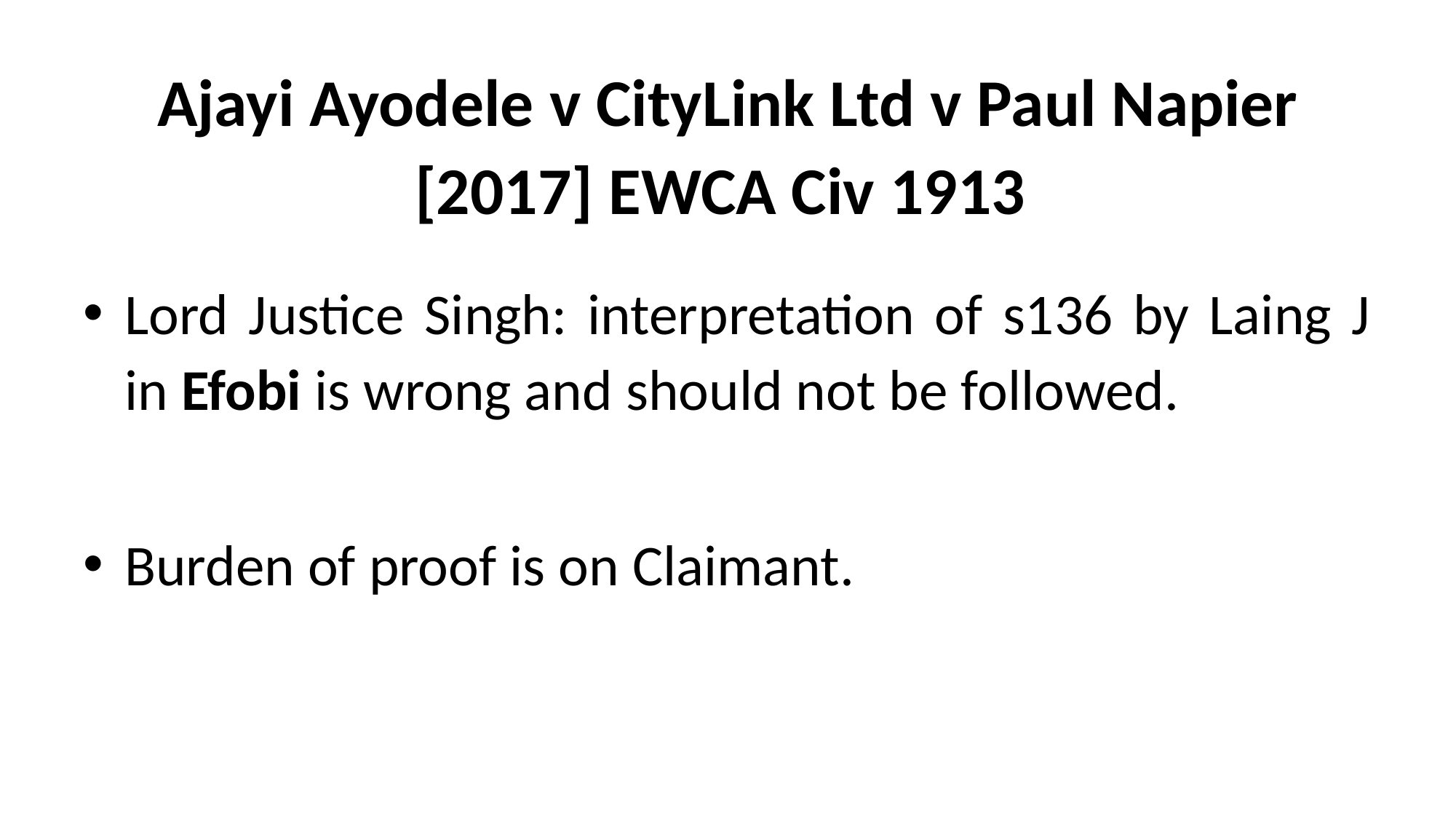

# Ajayi Ayodele v CityLink Ltd v Paul Napier [2017] EWCA Civ 1913

Lord Justice Singh: interpretation of s136 by Laing J in Efobi is wrong and should not be followed.

Burden of proof is on Claimant.